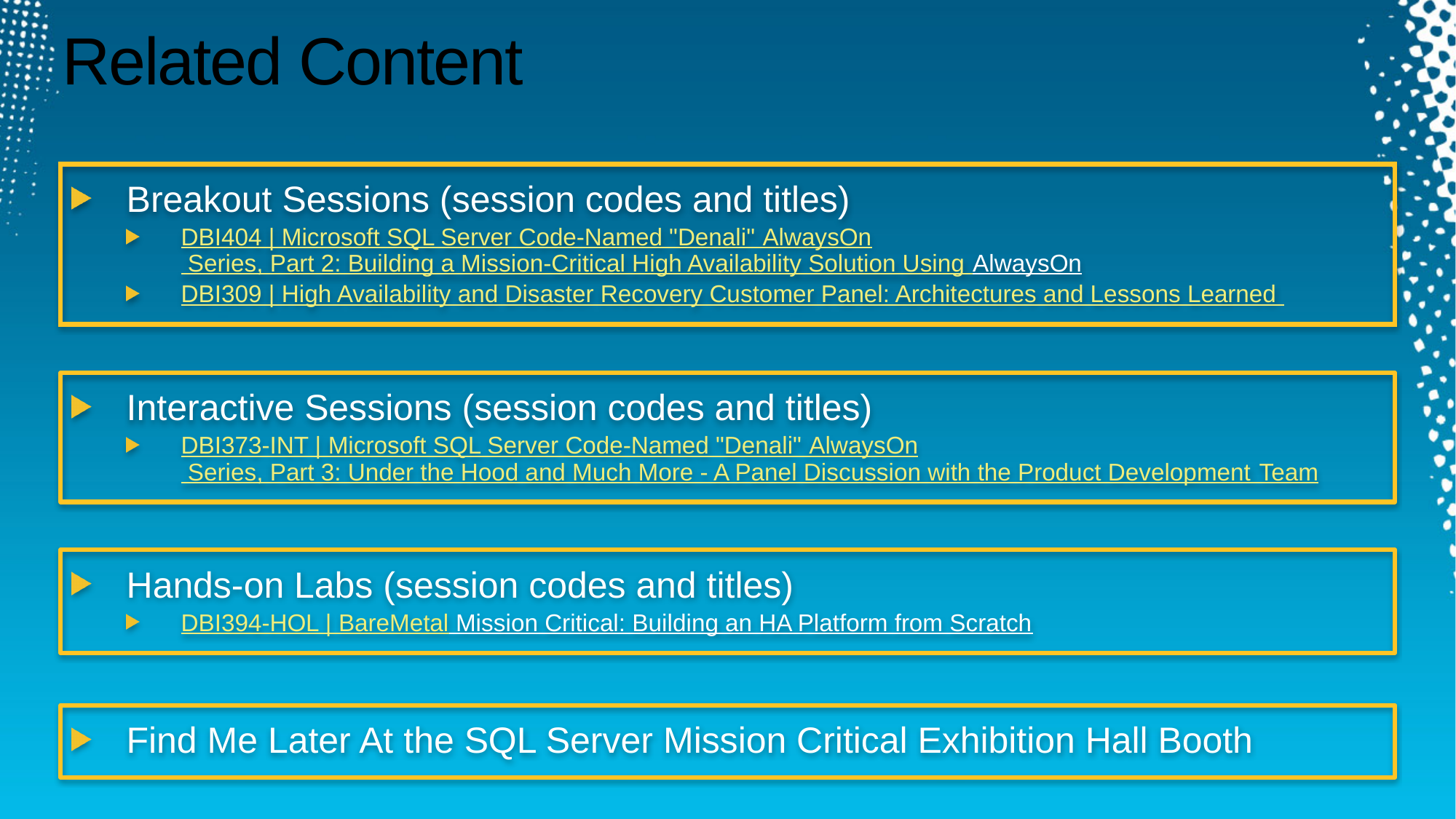

# Related Content
Breakout Sessions (session codes and titles)
DBI404 | Microsoft SQL Server Code-Named "Denali" AlwaysOn Series, Part 2: Building a Mission-Critical High Availability Solution Using AlwaysOn
DBI309 | High Availability and Disaster Recovery Customer Panel: Architectures and Lessons Learned
Interactive Sessions (session codes and titles)
DBI373-INT | Microsoft SQL Server Code-Named "Denali" AlwaysOn Series, Part 3: Under the Hood and Much More - A Panel Discussion with the Product Development Team
Hands-on Labs (session codes and titles)
DBI394-HOL | BareMetal Mission Critical: Building an HA Platform from Scratch
Find Me Later At the SQL Server Mission Critical Exhibition Hall Booth